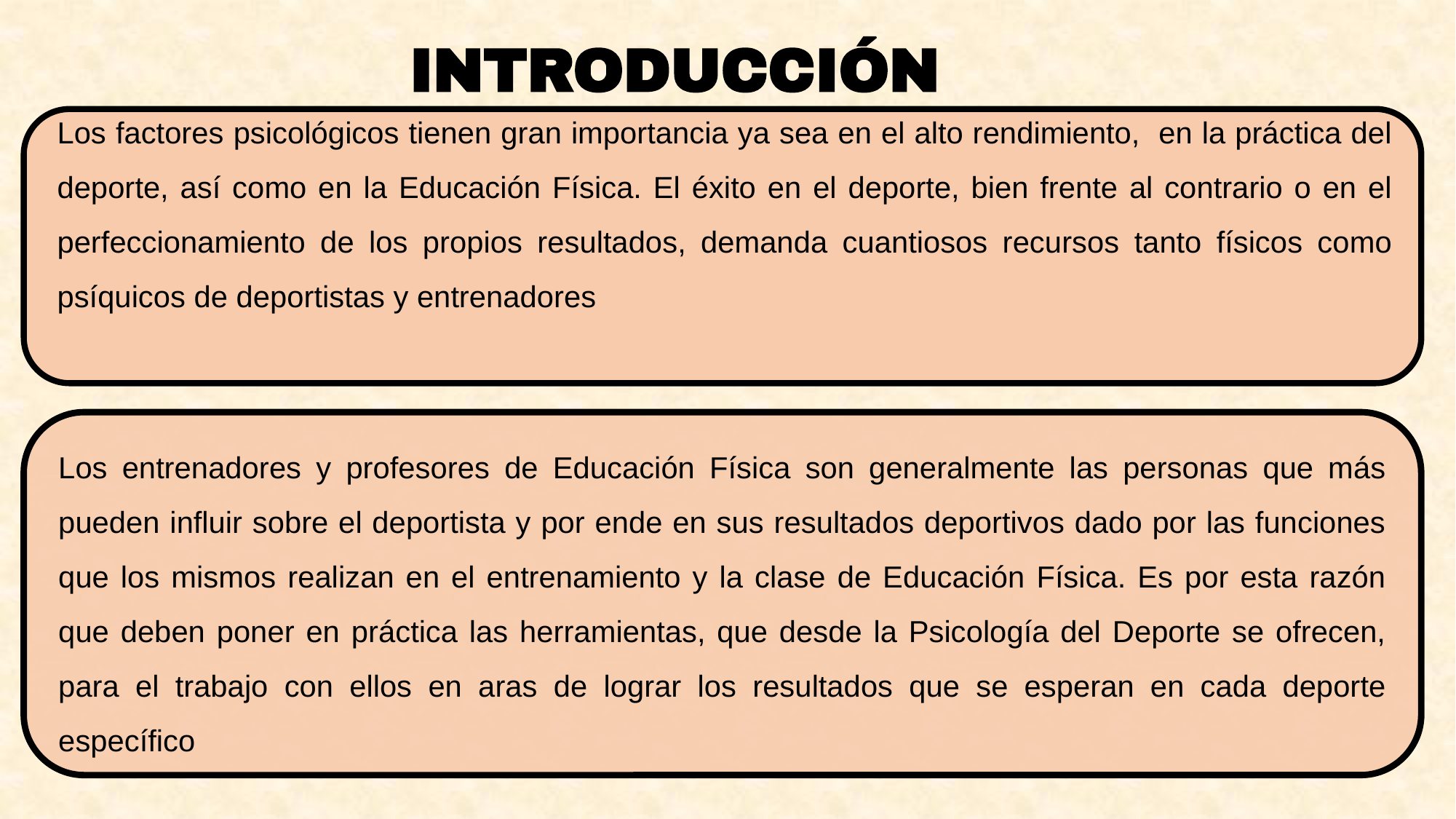

INTRODUCCIÓN
Los entrenadores y profesores de Educación Física son generalmente las personas que más pueden influir sobre el deportista y por ende en sus resultados deportivos dado por las funciones que los mismos realizan en el entrenamiento y la clase de Educación Física. Es por esta razón que deben poner en práctica las herramientas, que desde la Psicología del Deporte se ofrecen, para el trabajo con ellos en aras de lograr los resultados que se esperan en cada deporte específico

Los factores psicológicos tienen gran importancia ya sea en el alto rendimiento,  en la práctica del deporte, así como en la Educación Física. El éxito en el deporte, bien frente al contrario o en el perfeccionamiento de los propios resultados, demanda cuantiosos recursos tanto físicos como psíquicos de deportistas y entrenadores